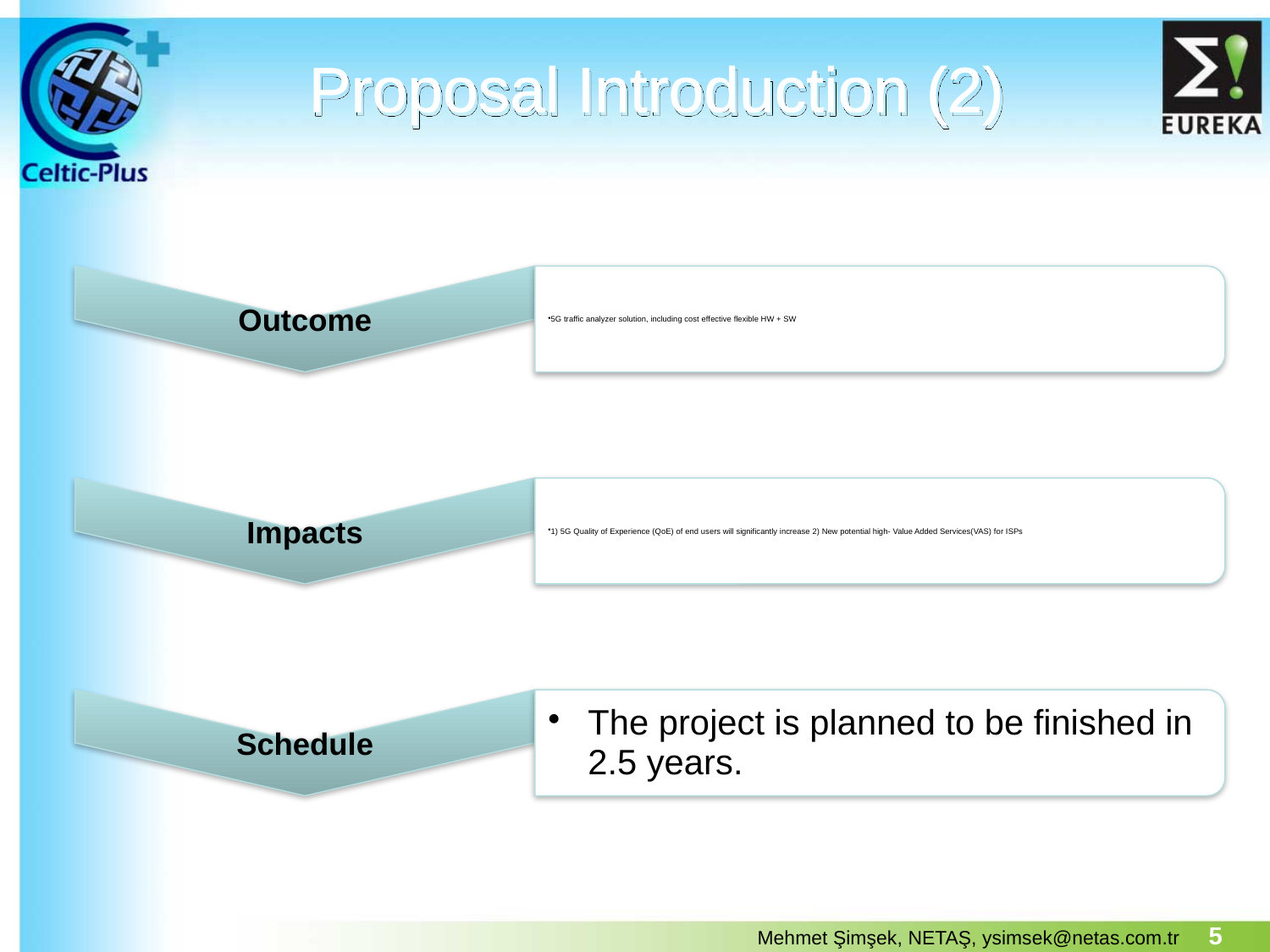

# Proposal Introduction (2)
Outcome
5G traffic analyzer solution, including cost effective flexible HW + SW
1) 5G Quality of Experience (QoE) of end users will significantly increase 2) New potential high- Value Added Services(VAS) for ISPs
Schedule
The project is planned to be finished in 2.5 years.
Impacts
5
Mehmet Şimşek, NETAŞ, ysimsek@netas.com.tr